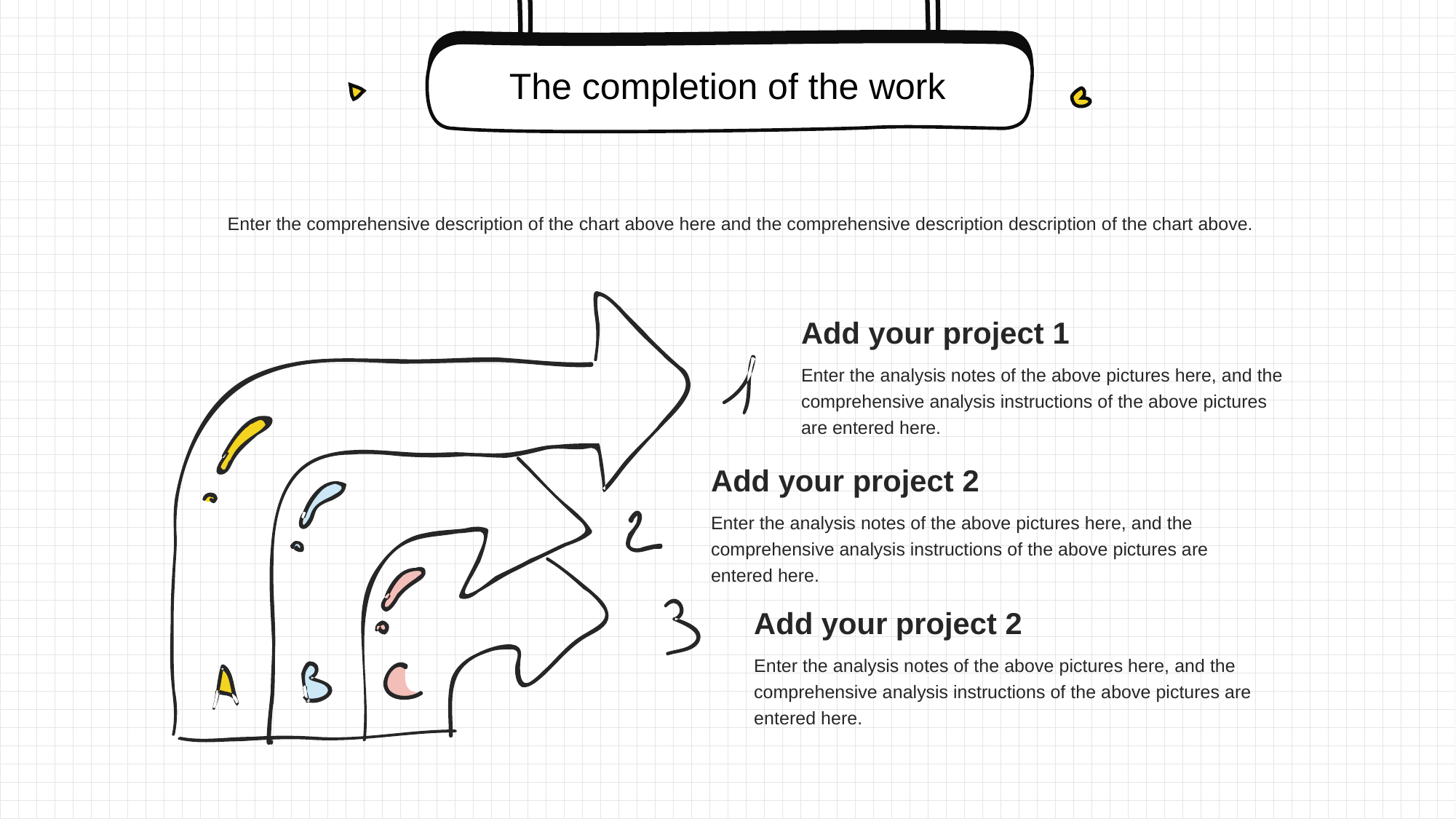

The completion of the work
Enter the comprehensive description of the chart above here and the comprehensive description description of the chart above.

Add your project 1

Enter the analysis notes of the above pictures here, and the comprehensive analysis instructions of the above pictures are entered here.

Add your project 2

Enter the analysis notes of the above pictures here, and the comprehensive analysis instructions of the above pictures are entered here.

Add your project 2

Enter the analysis notes of the above pictures here, and the comprehensive analysis instructions of the above pictures are entered here.